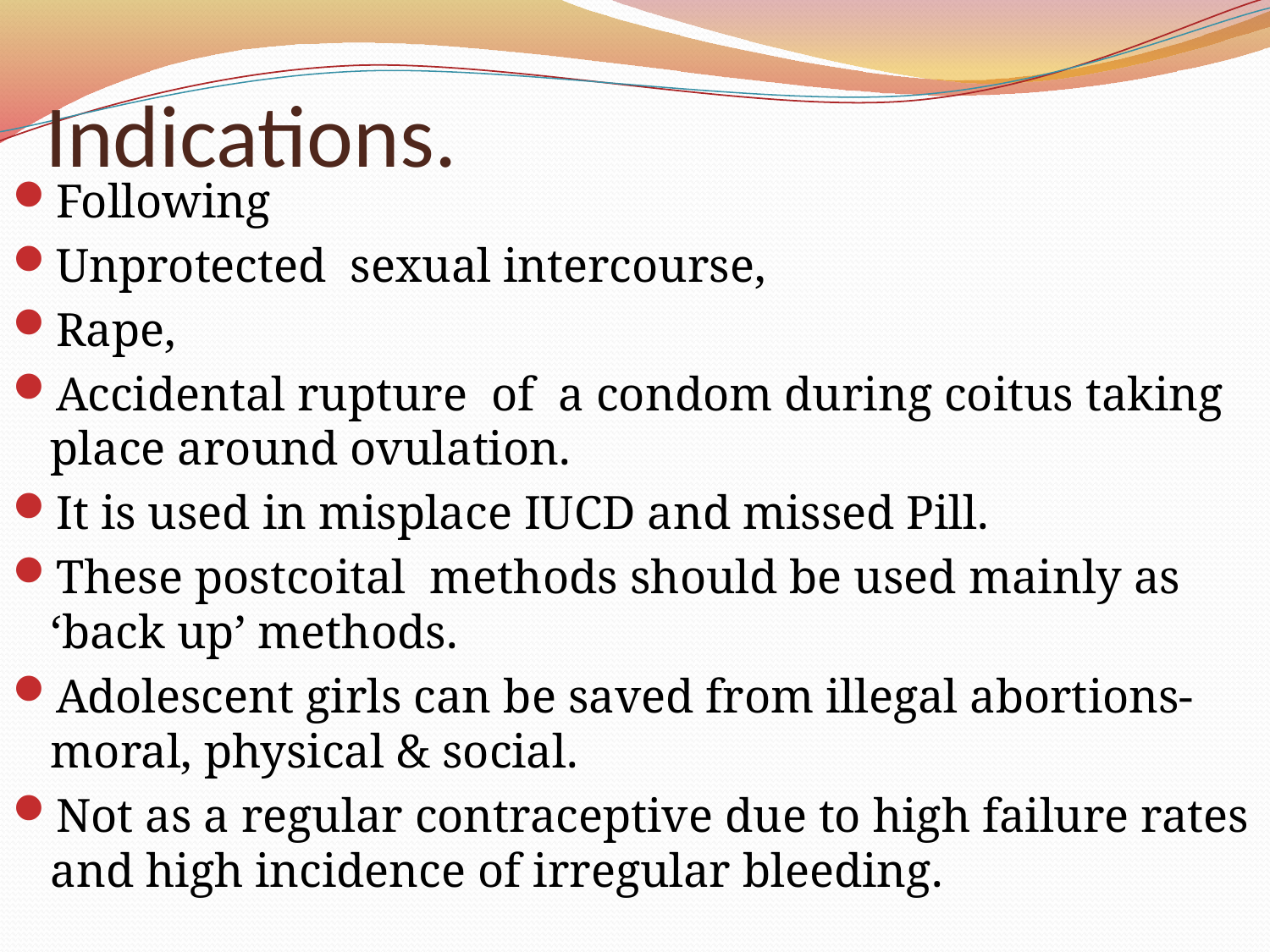

# Indications.
Following
Unprotected  sexual intercourse,
Rape,
Accidental rupture  of  a condom during coitus taking place around ovulation.
It is used in misplace IUCD and missed Pill.
These postcoital  methods should be used mainly as ‘back up’ methods.
Adolescent girls can be saved from illegal abortions- moral, physical & social.
Not as a regular contraceptive due to high failure rates and high incidence of irregular bleeding.